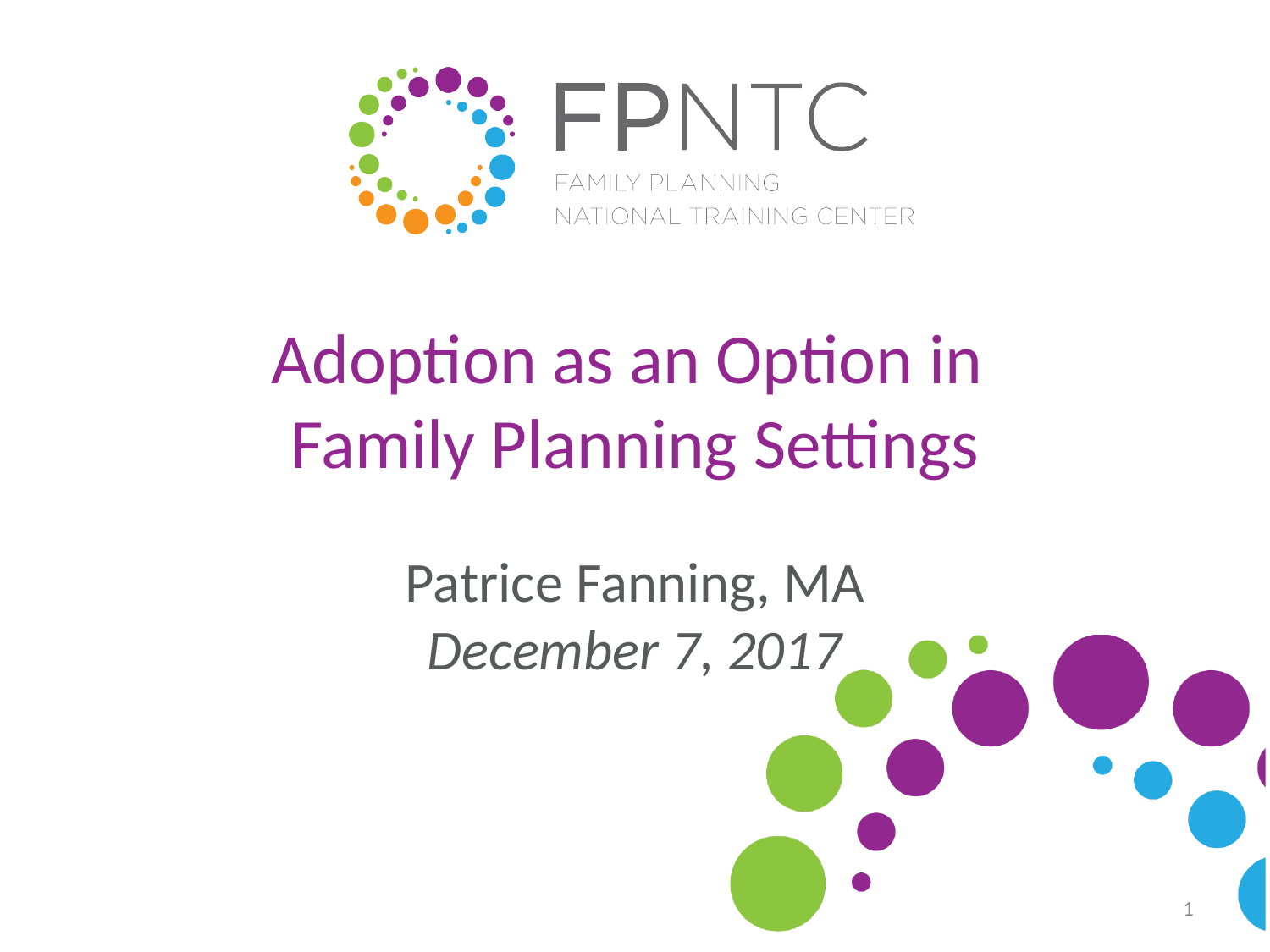

# Adoption as an Option in Family Planning Settings
Patrice Fanning, MA
December 7, 2017
1